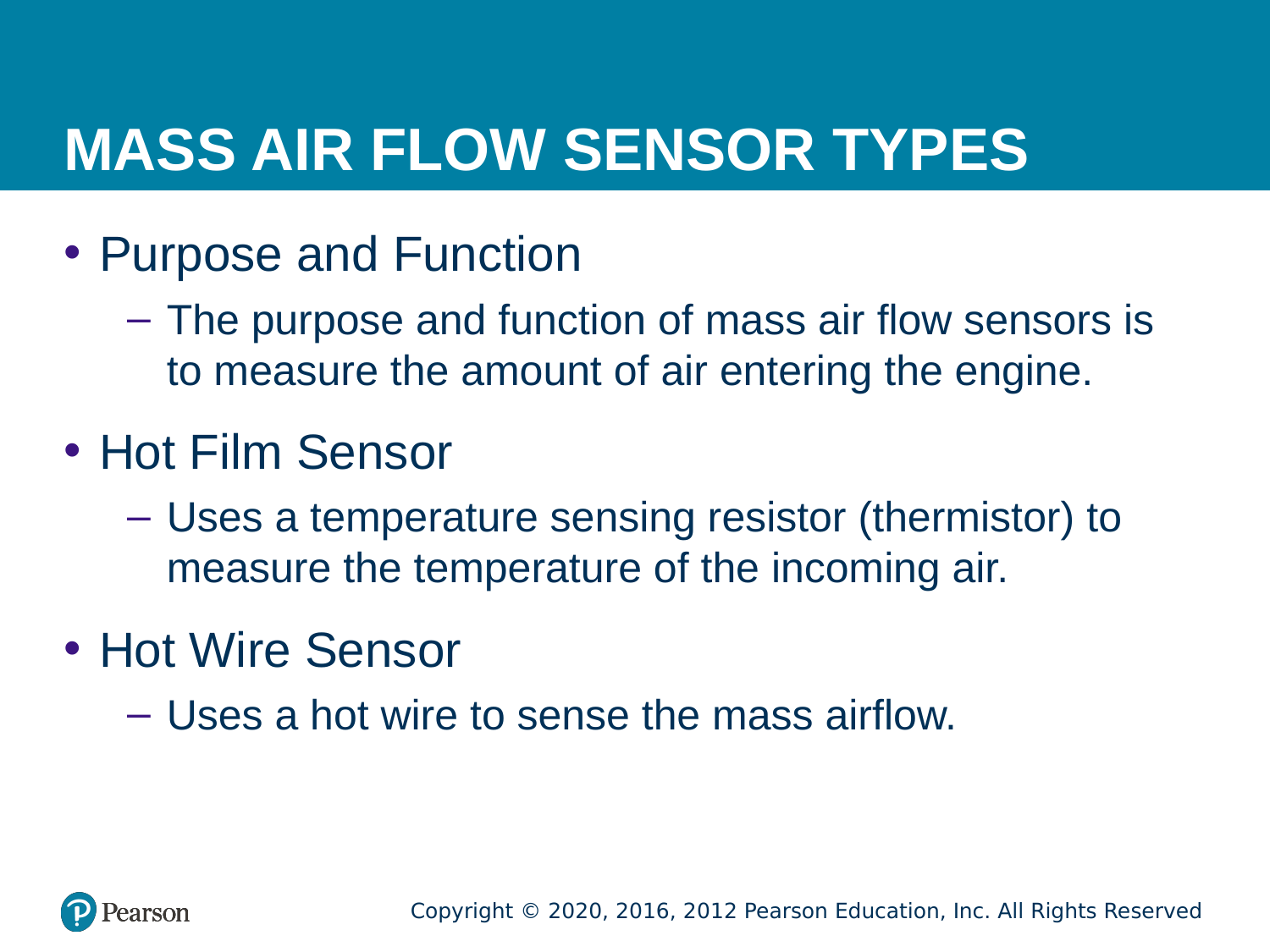

# MASS AIR FLOW SENSOR TYPES
Purpose and Function
The purpose and function of mass air flow sensors is to measure the amount of air entering the engine.
Hot Film Sensor
Uses a temperature sensing resistor (thermistor) to measure the temperature of the incoming air.
Hot Wire Sensor
Uses a hot wire to sense the mass airflow.